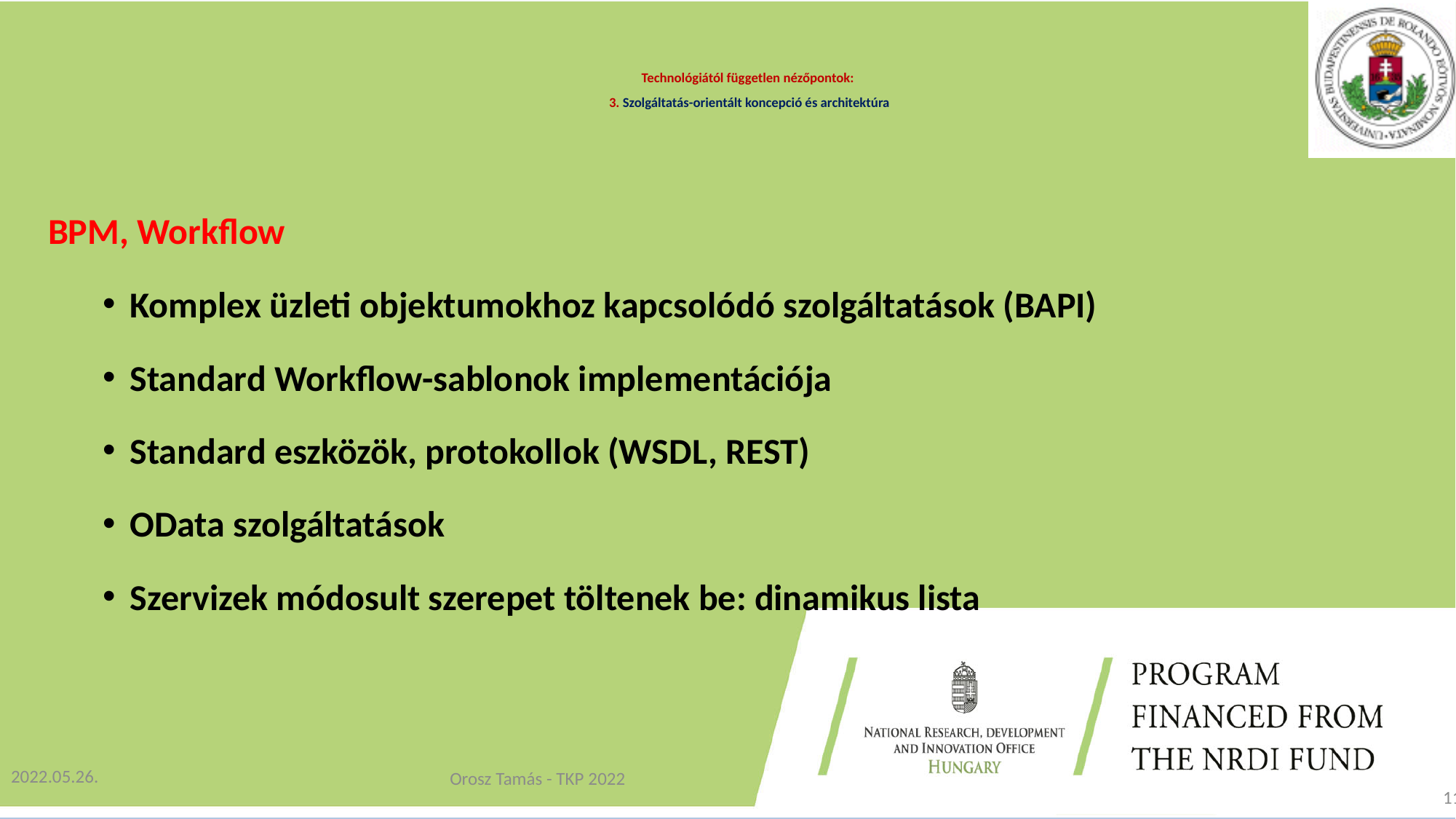

# Technológiától független nézőpontok: 3. Szolgáltatás-orientált koncepció és architektúra
BPM, Workflow
Komplex üzleti objektumokhoz kapcsolódó szolgáltatások (BAPI)
Standard Workflow-sablonok implementációja
Standard eszközök, protokollok (WSDL, REST)
OData szolgáltatások
Szervizek módosult szerepet töltenek be: dinamikus lista

Orosz Tamás - TKP 2022
2022.05.26.
11